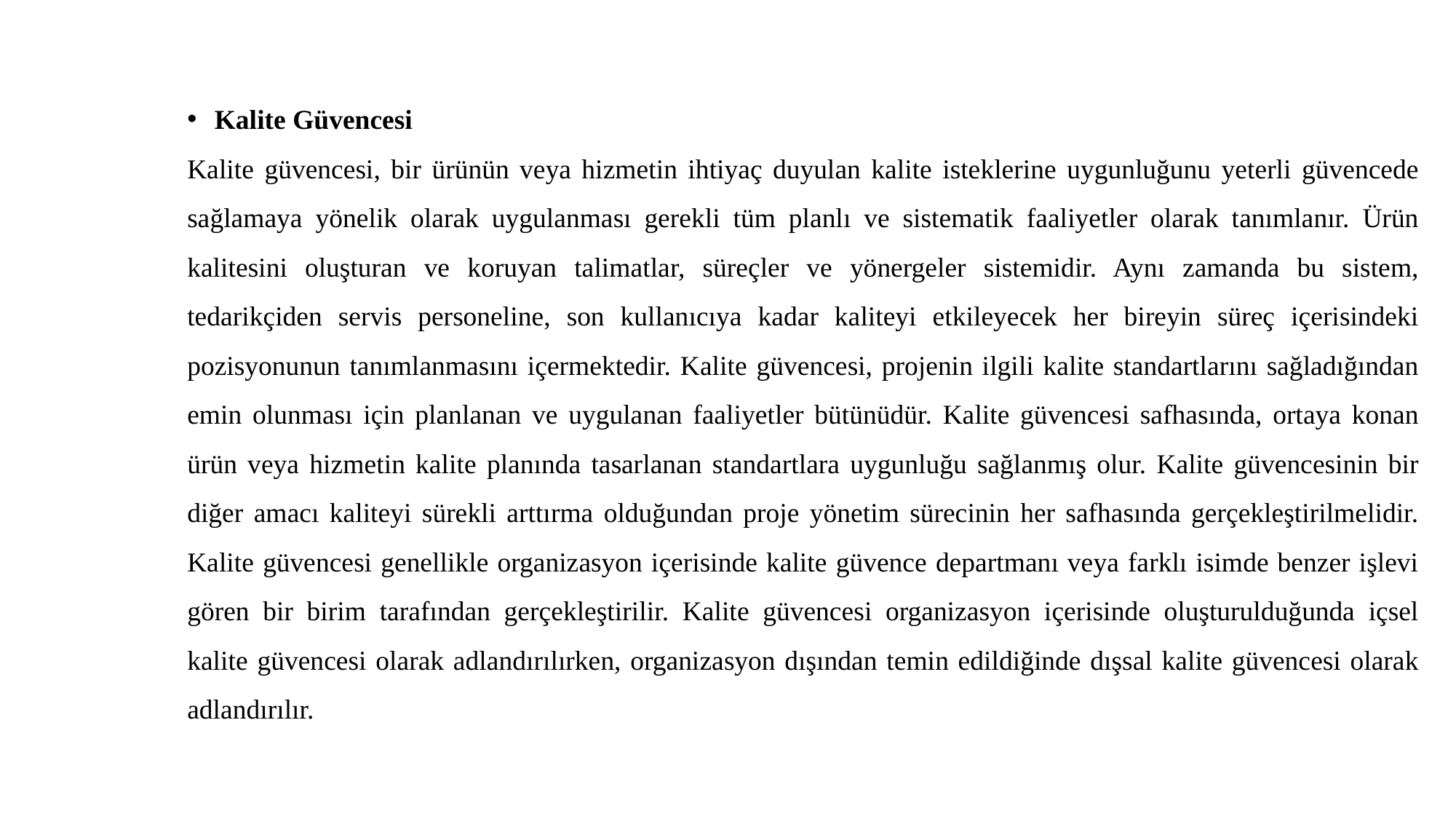

Kalite Güvencesi
Kalite güvencesi, bir ürünün veya hizmetin ihtiyaç duyulan kalite isteklerine uygunluğunu yeterli güvencede sağlamaya yönelik olarak uygulanması gerekli tüm planlı ve sistematik faaliyetler olarak tanımlanır. Ürün kalitesini oluşturan ve koruyan talimatlar, süreçler ve yönergeler sistemidir. Aynı zamanda bu sistem, tedarikçiden servis personeline, son kullanıcıya kadar kaliteyi etkileyecek her bireyin süreç içerisindeki pozisyonunun tanımlanmasını içermektedir. Kalite güvencesi, projenin ilgili kalite standartlarını sağladığından emin olunması için planlanan ve uygulanan faaliyetler bütünüdür. Kalite güvencesi safhasında, ortaya konan ürün veya hizmetin kalite planında tasarlanan standartlara uygunluğu sağlanmış olur. Kalite güvencesinin bir diğer amacı kaliteyi sürekli arttırma olduğundan proje yönetim sürecinin her safhasında gerçekleştirilmelidir. Kalite güvencesi genellikle organizasyon içerisinde kalite güvence departmanı veya farklı isimde benzer işlevi gören bir birim tarafından gerçekleştirilir. Kalite güvencesi organizasyon içerisinde oluşturulduğunda içsel kalite güvencesi olarak adlandırılırken, organizasyon dışından temin edildiğinde dışsal kalite güvencesi olarak adlandırılır.